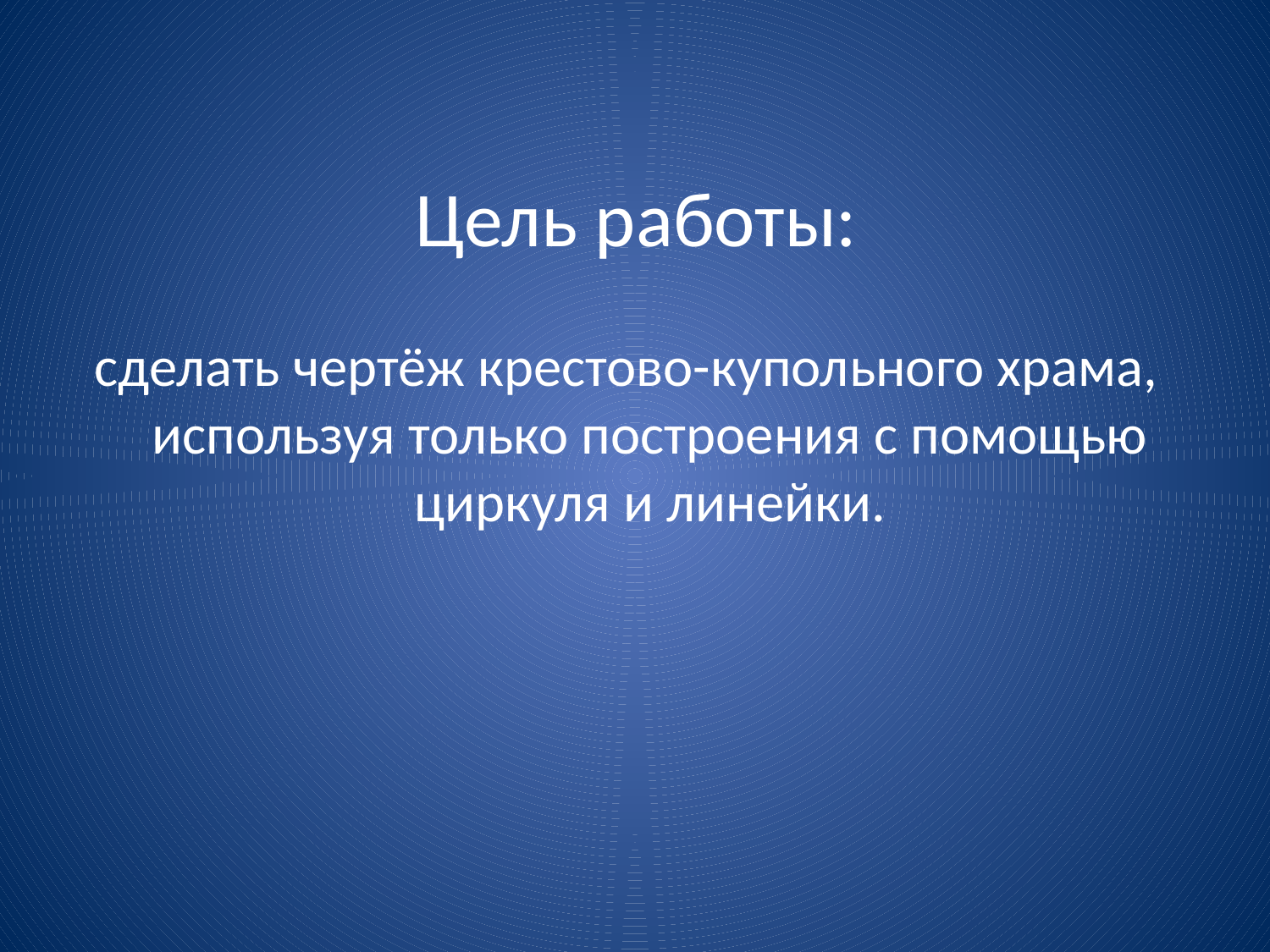

# Цель работы:
сделать чертёж крестово-купольного храма, используя только построения с помощью циркуля и линейки.